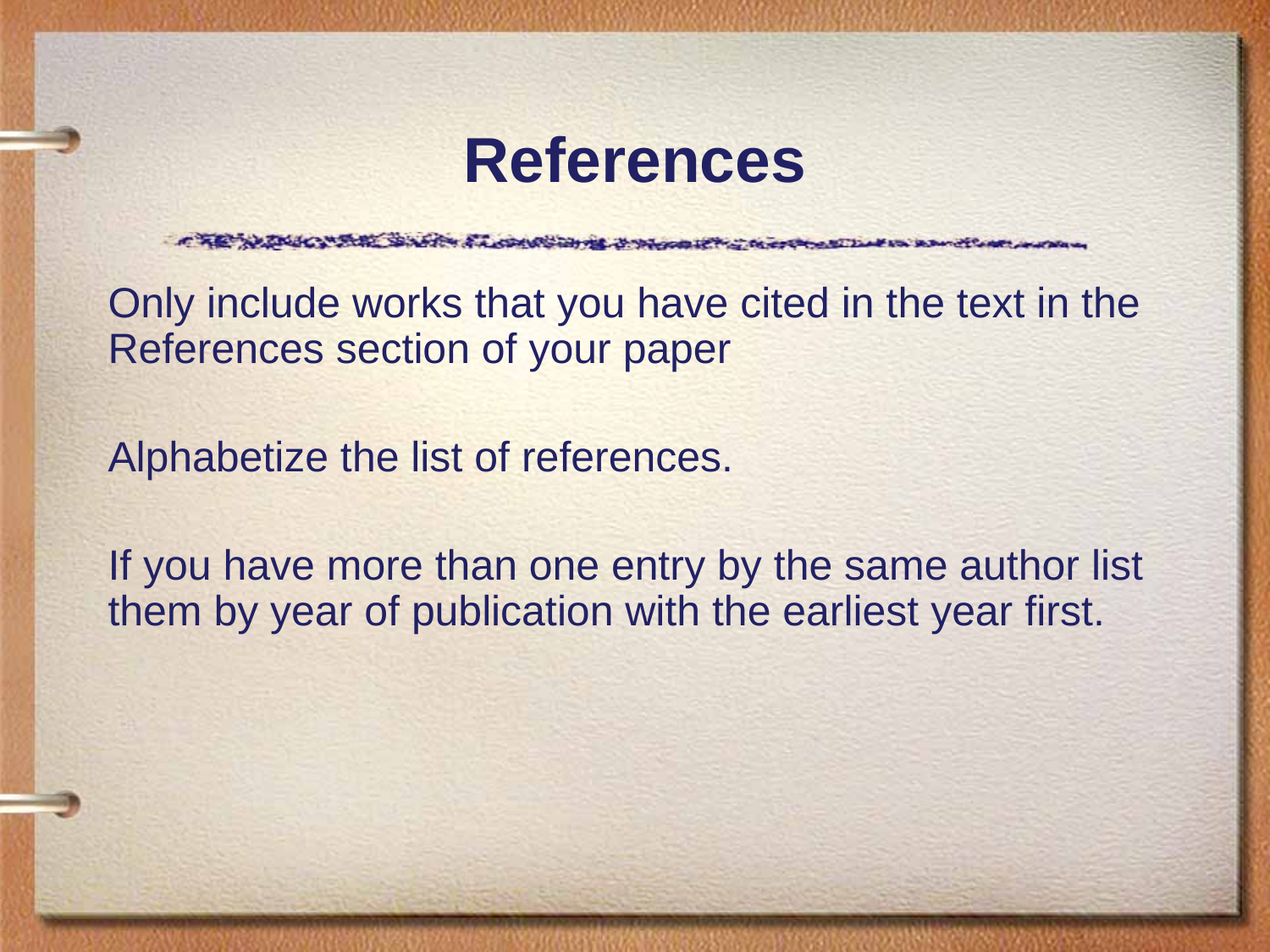

# References
Only include works that you have cited in the text in the References section of your paper

Alphabetize the list of references.

If you have more than one entry by the same author list them by year of publication with the earliest year first.